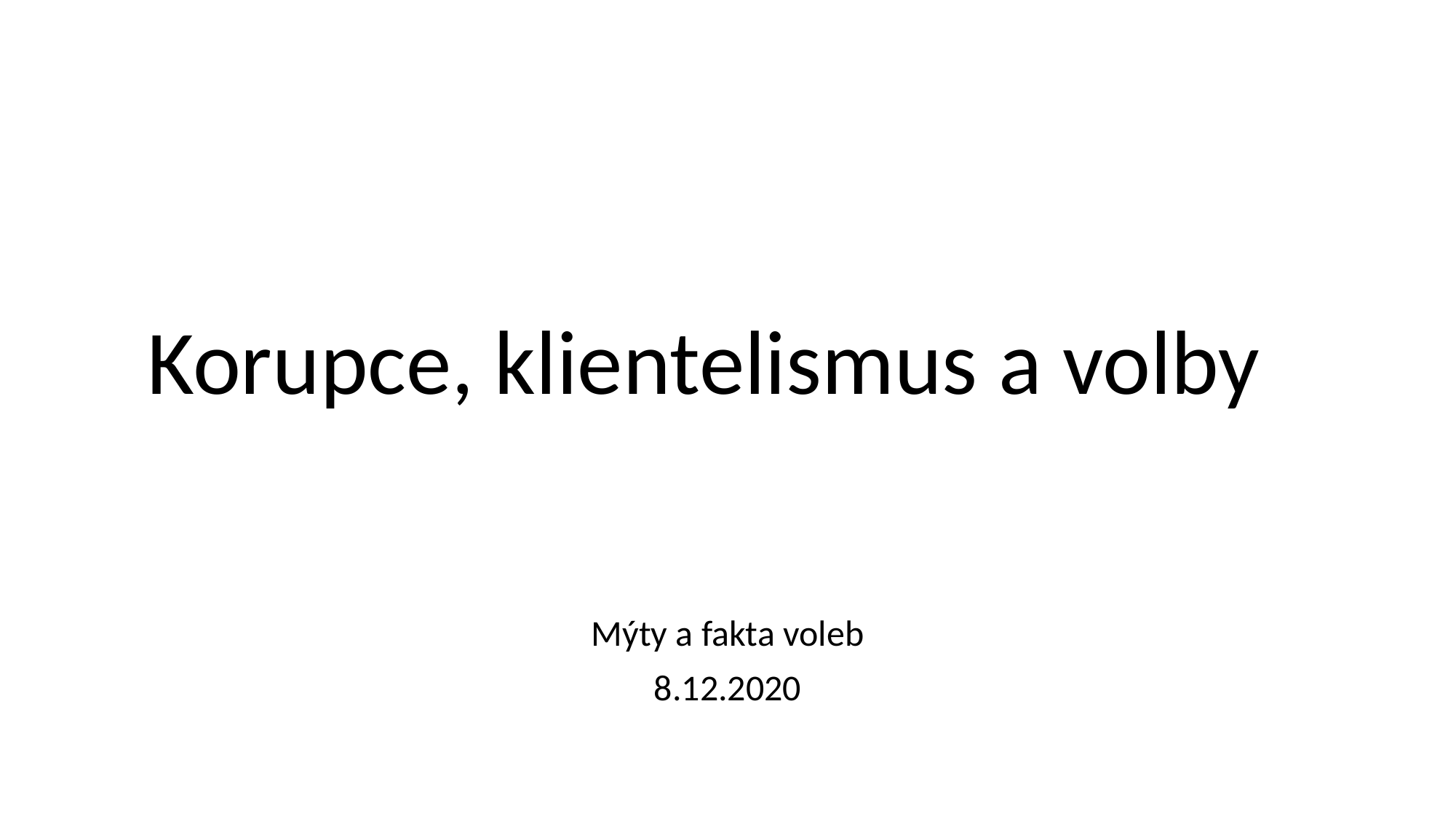

# Korupce, klientelismus a volby
Mýty a fakta voleb
8.12.2020